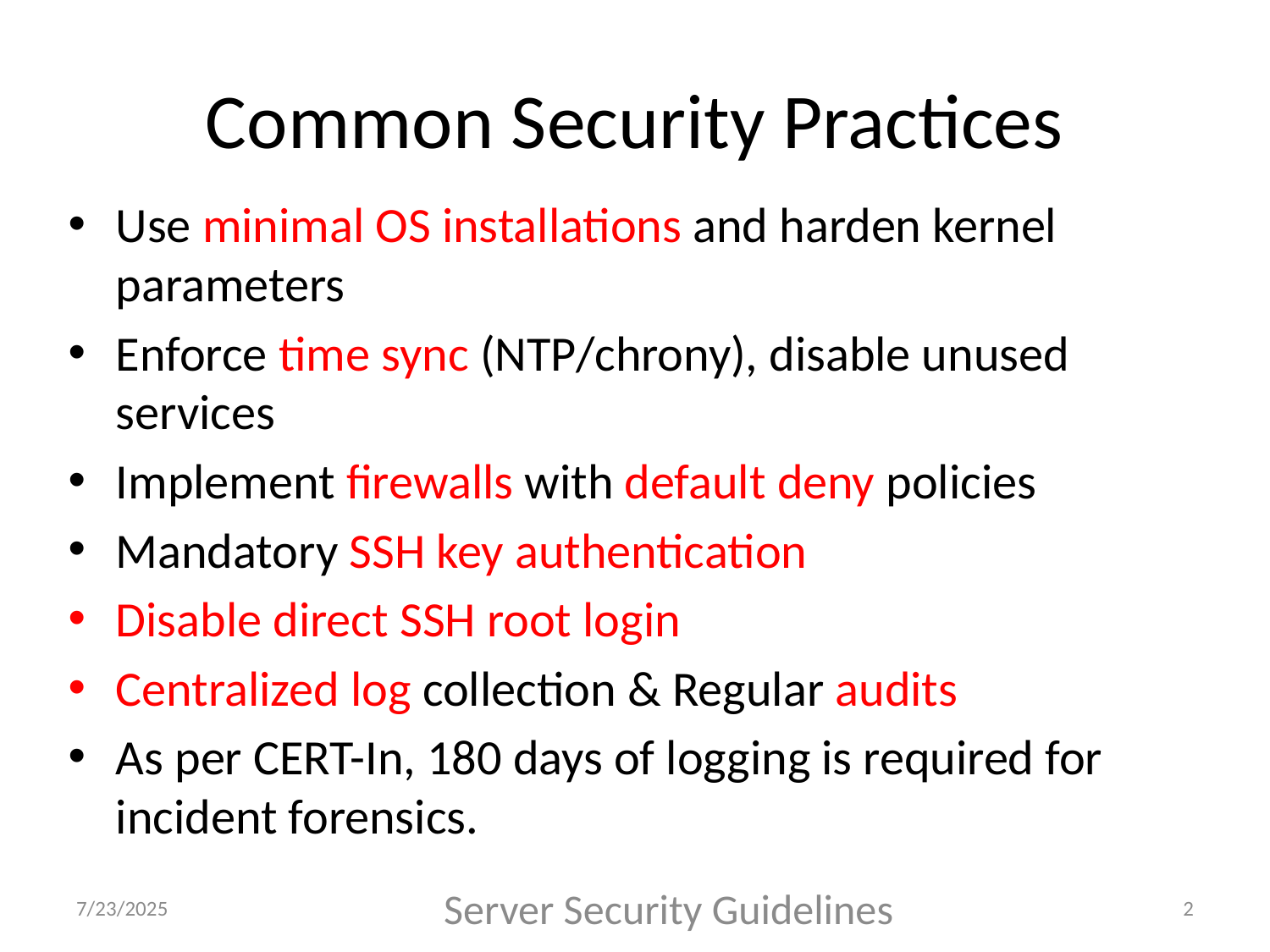

# Common Security Practices
Use minimal OS installations and harden kernel parameters
Enforce time sync (NTP/chrony), disable unused services
Implement firewalls with default deny policies
Mandatory SSH key authentication
Disable direct SSH root login
Centralized log collection & Regular audits
As per CERT-In, 180 days of logging is required for incident forensics.
7/23/2025
Server Security Guidelines
2